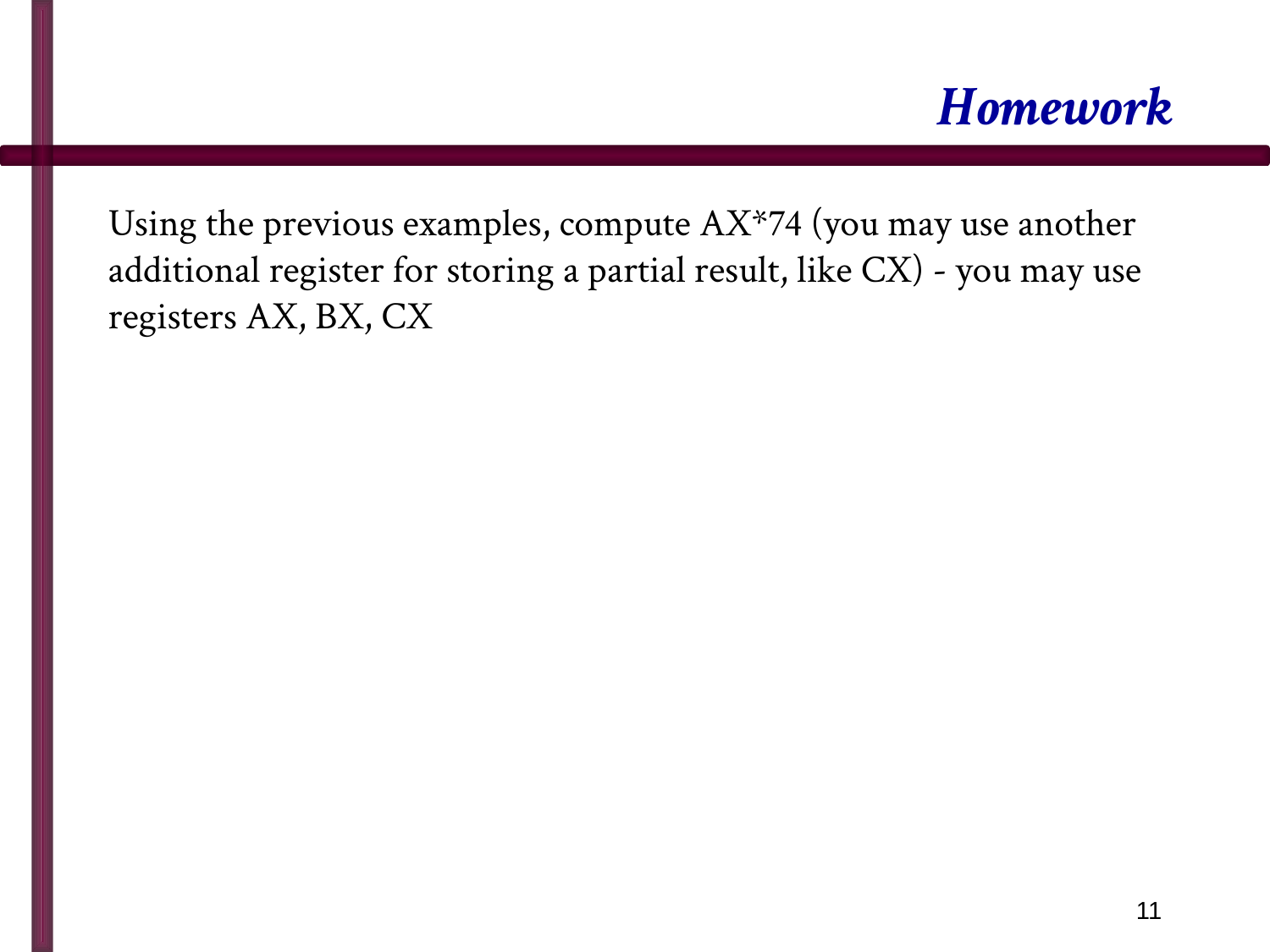

# Homework
Using the previous examples, compute AX*74 (you may use another additional register for storing a partial result, like CX) - you may use registers AX, BX, CX

11